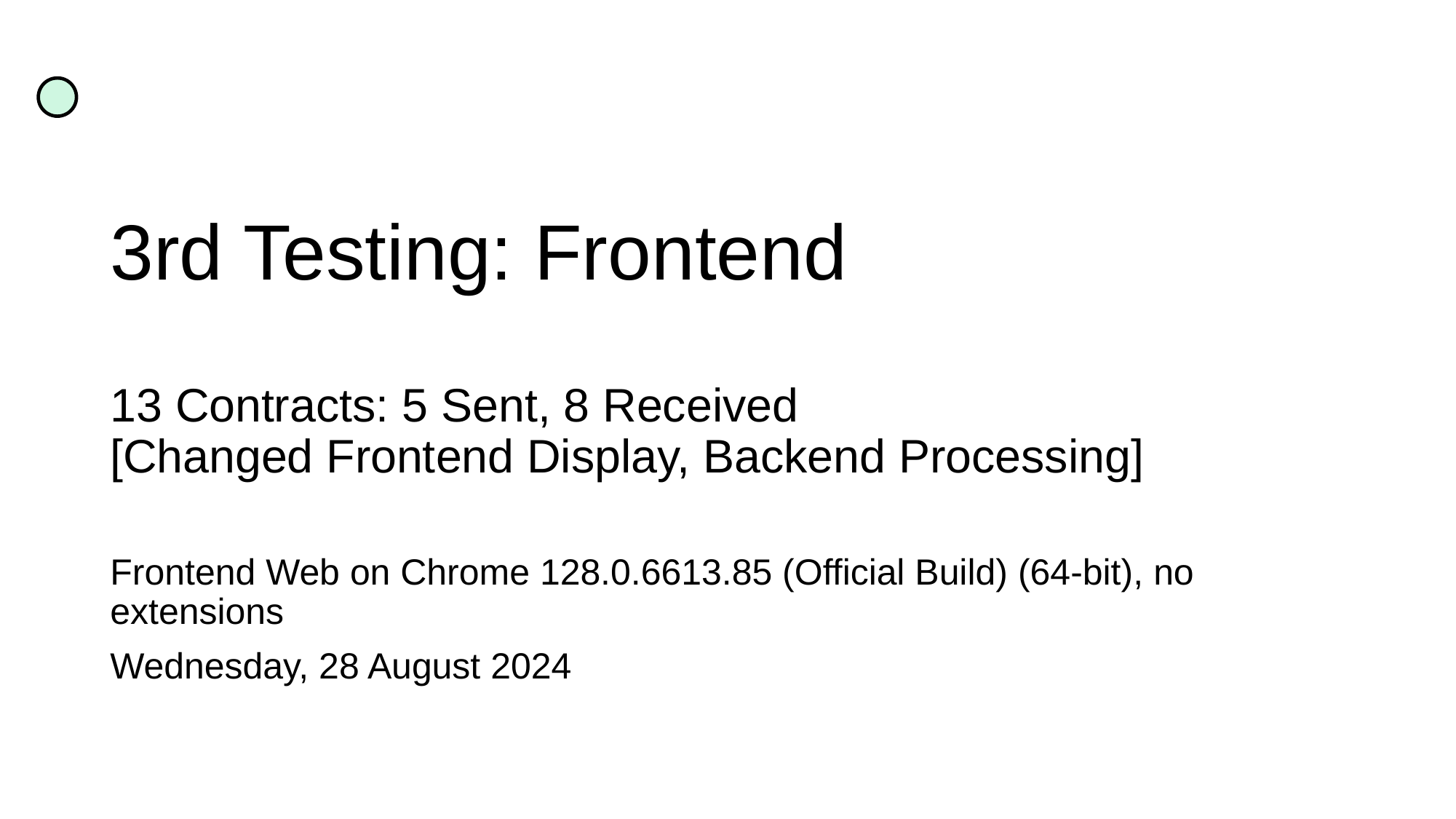

# 3rd Testing: Frontend 13 Contracts: 5 Sent, 8 Received [Changed Frontend Display, Backend Processing]
Frontend Web on Chrome 128.0.6613.85 (Official Build) (64-bit), no extensions
Wednesday, 28 August 2024